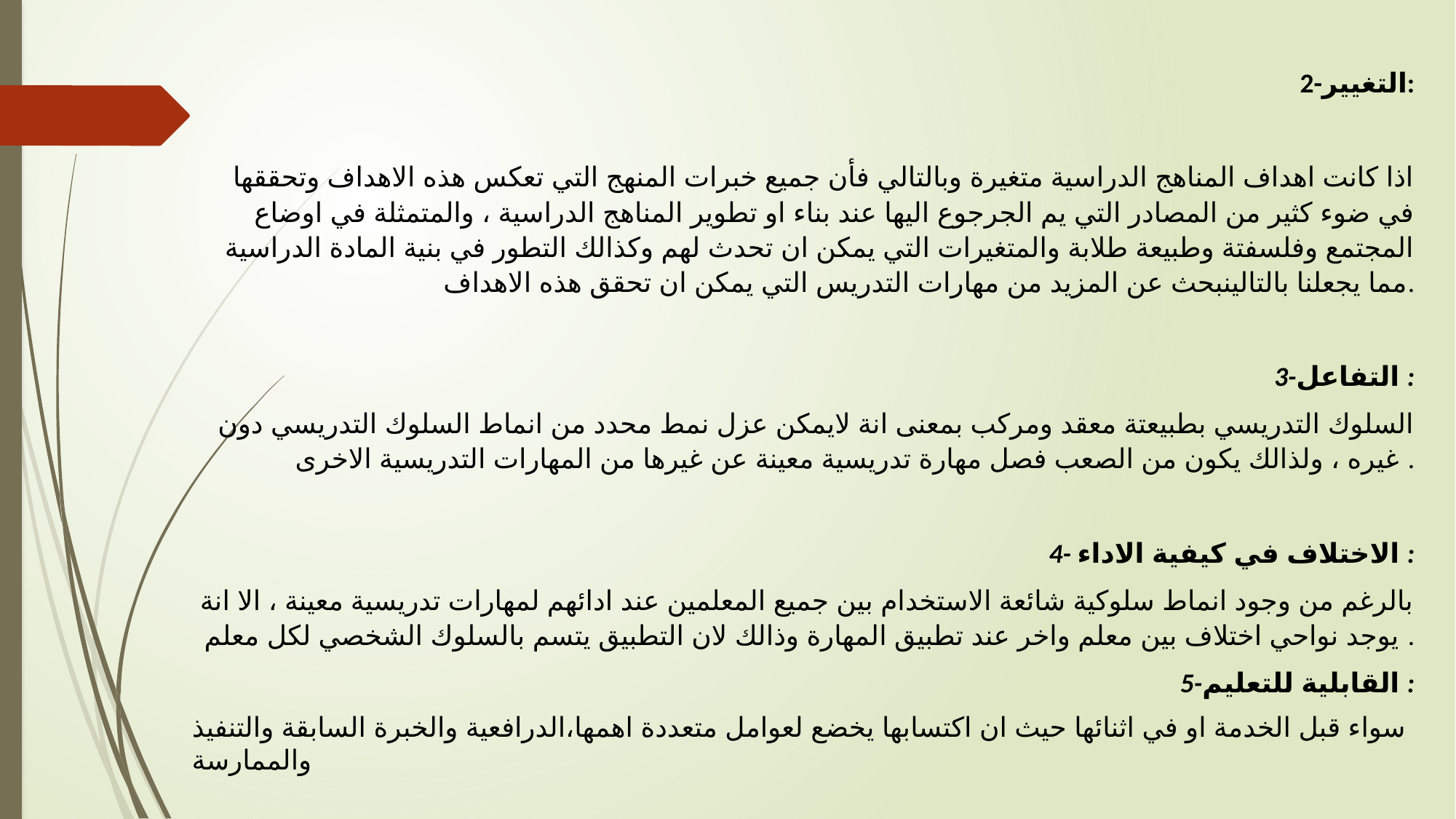

2-التغيير:

اذا كانت اهداف المناهج الدراسية متغيرة وبالتالي فأن جميع خبرات المنهج التي تعكس هذه الاهداف وتحققها في ضوء كثير من المصادر التي يم الجرجوع اليها عند بناء او تطوير المناهج الدراسية ، والمتمثلة في اوضاع المجتمع وفلسفتة وطبيعة طلابة والمتغيرات التي يمكن ان تحدث لهم وكذالك التطور في بنية المادة الدراسية مما يجعلنا بالتالينبحث عن المزيد من مهارات التدريس التي يمكن ان تحقق هذه الاهداف.

3-التفاعل :
السلوك التدريسي بطبيعتة معقد ومركب بمعنى انة لايمكن عزل نمط محدد من انماط السلوك التدريسي دون غيره ، ولذالك يكون من الصعب فصل مهارة تدريسية معينة عن غيرها من المهارات التدريسية الاخرى .

4- الاختلاف في كيفية الاداء :
بالرغم من وجود انماط سلوكية شائعة الاستخدام بين جميع المعلمين عند ادائهم لمهارات تدريسية معينة ، الا انة يوجد نواحي اختلاف بين معلم واخر عند تطبيق المهارة وذالك لان التطبيق يتسم بالسلوك الشخصي لكل معلم .
5-القابلية للتعليم :
سواء قبل الخدمة او في اثنائها حيث ان اكتسابها يخضع لعوامل متعددة اهمها،الدرافعية والخبرة السابقة والتنفيذ والممارسة